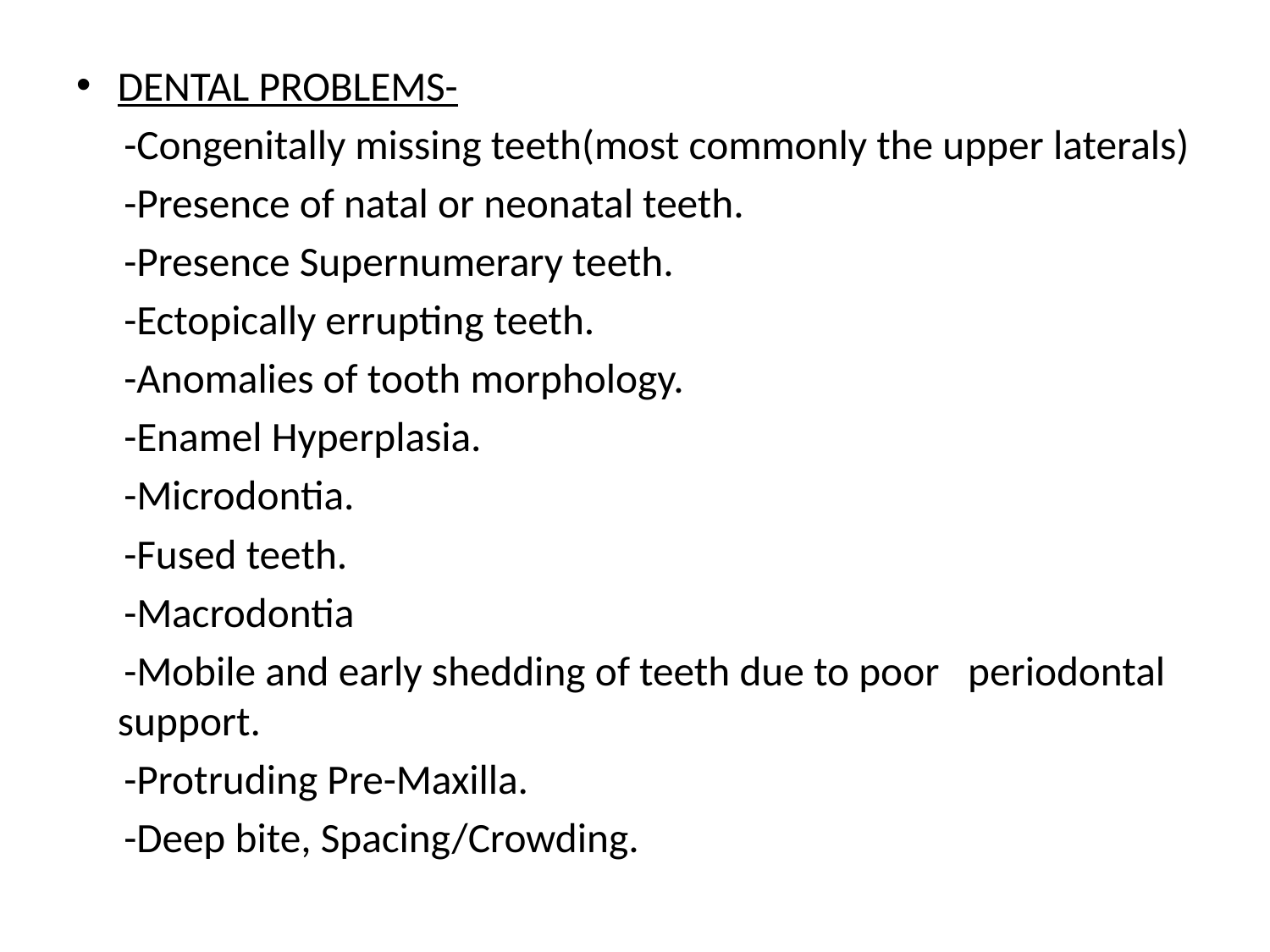

DENTAL PROBLEMS-
     -Congenitally missing teeth(most commonly the upper laterals)
     -Presence of natal or neonatal teeth.
     -Presence Supernumerary teeth.
     -Ectopically errupting teeth.
     -Anomalies of tooth morphology.
     -Enamel Hyperplasia.
     -Microdontia.
     -Fused teeth.
     -Macrodontia
     -Mobile and early shedding of teeth due to poor   periodontal support.
     -Protruding Pre-Maxilla.
     -Deep bite, Spacing/Crowding.